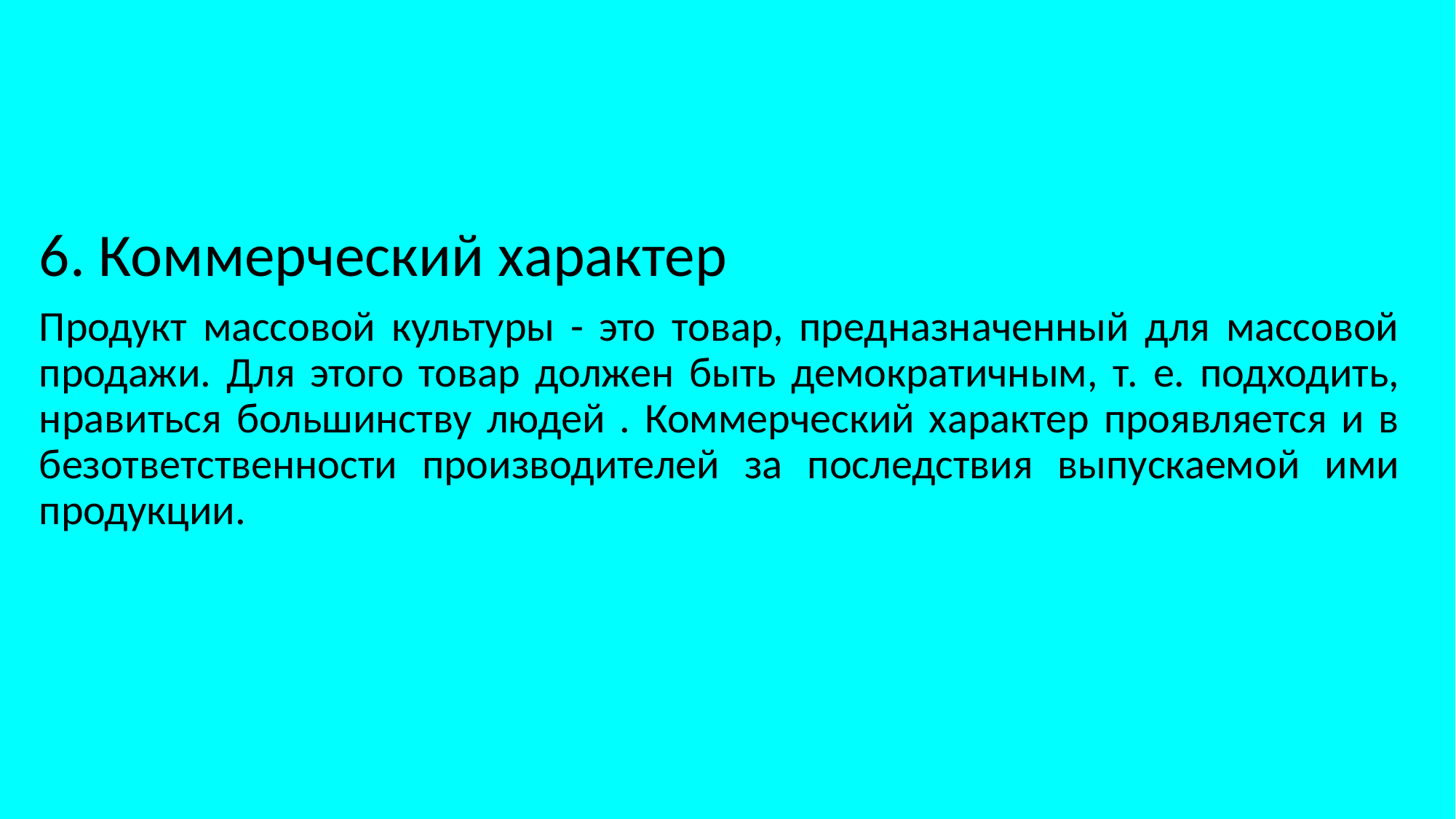

6. Коммерческий характер
Продукт массовой культуры - это товар, предназначенный для массовой продажи. Для этого товар должен быть демократичным, т. е. подходить, нравиться большинству людей . Коммерческий характер проявляется и в безответственности производителей за последствия выпускаемой ими продукции.